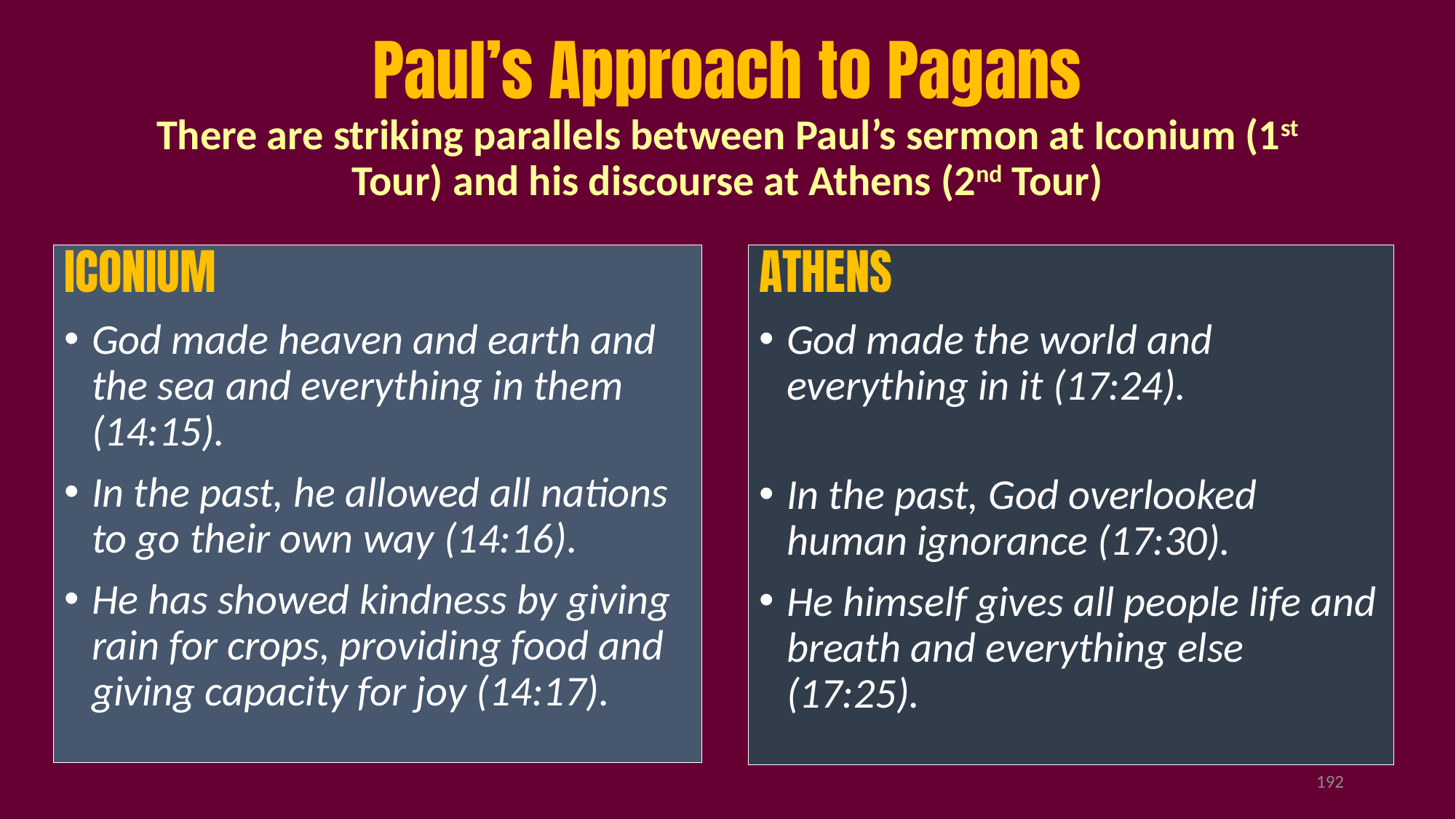

# Paul’s Approach to Pagans There are striking parallels between Paul’s sermon at Iconium (1st Tour) and his discourse at Athens (2nd Tour)
ICONIUM
God made heaven and earth and the sea and everything in them (14:15).
In the past, he allowed all nations to go their own way (14:16).
He has showed kindness by giving rain for crops, providing food and giving capacity for joy (14:17).
ATHENS
God made the world and everything in it (17:24).

In the past, God overlooked human ignorance (17:30).
He himself gives all people life and breath and everything else (17:25).
192